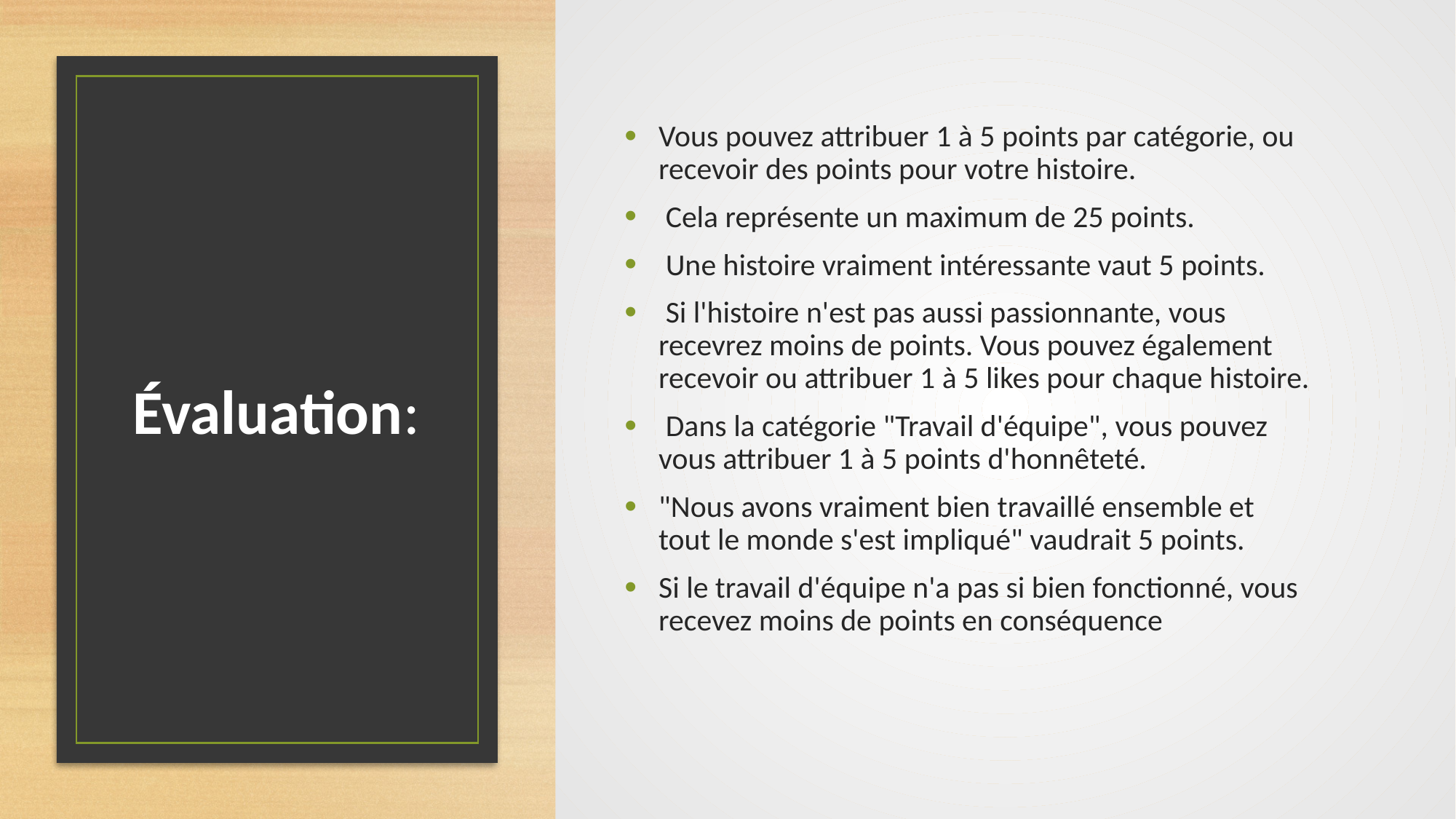

Vous pouvez attribuer 1 à 5 points par catégorie, ou recevoir des points pour votre histoire.
 Cela représente un maximum de 25 points.
 Une histoire vraiment intéressante vaut 5 points.
 Si l'histoire n'est pas aussi passionnante, vous recevrez moins de points. Vous pouvez également recevoir ou attribuer 1 à 5 likes pour chaque histoire.
 Dans la catégorie "Travail d'équipe", vous pouvez vous attribuer 1 à 5 points d'honnêteté.
"Nous avons vraiment bien travaillé ensemble et tout le monde s'est impliqué" vaudrait 5 points.
Si le travail d'équipe n'a pas si bien fonctionné, vous recevez moins de points en conséquence

# Évaluation: